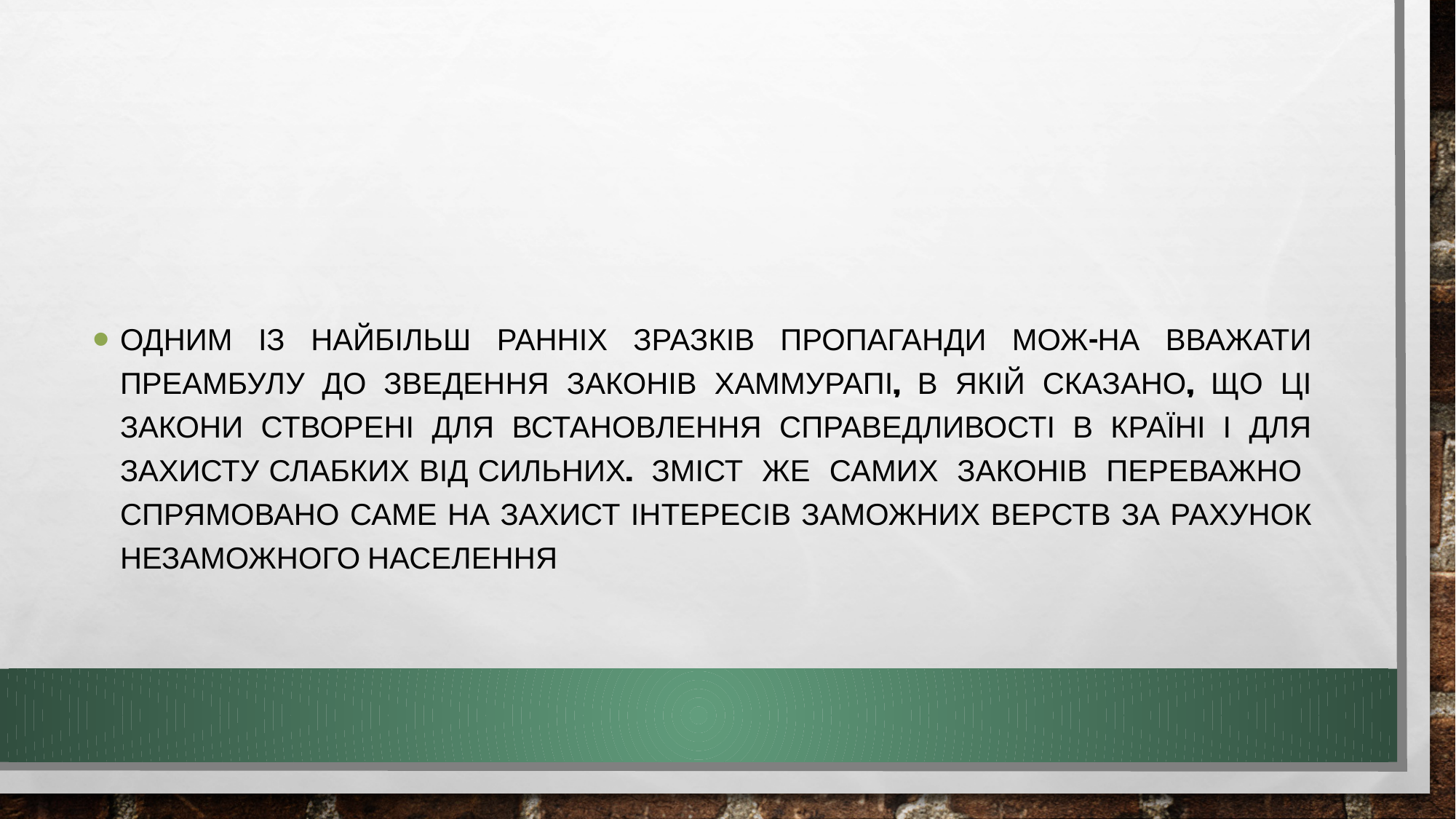

#
Одним із найбільш ранніх зразків пропаганди мож-на вважати преамбулу до Зведення законів Хаммурапі, в якій сказано, що ці закони створені для встановлення справедливості в країні і для захисту слабких від сильних.  Зміст  же  самих  законів  переважно  спрямовано саме на захист інтересів заможних верств за рахунок незаможного населення